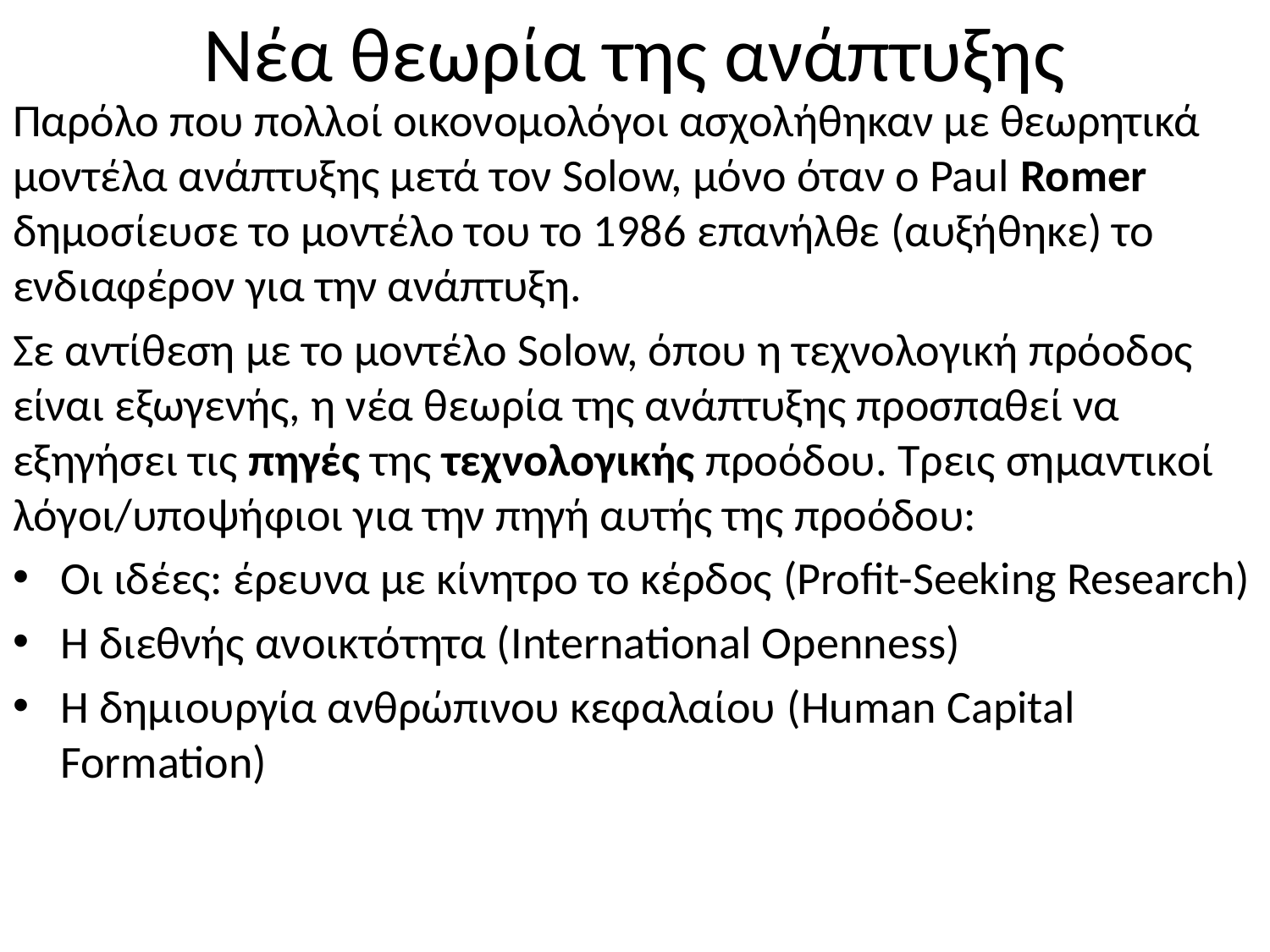

# Νέα θεωρία της ανάπτυξης
Παρόλο που πολλοί οικονομολόγοι ασχολήθηκαν με θεωρητικά μοντέλα ανάπτυξης μετά τον Solow, μόνο όταν ο Paul Romer δημοσίευσε το μοντέλο του το 1986 επανήλθε (αυξήθηκε) το ενδιαφέρον για την ανάπτυξη.
Σε αντίθεση με το μοντέλο Solow, όπου η τεχνολογική πρόοδος είναι εξωγενής, η νέα θεωρία της ανάπτυξης προσπαθεί να εξηγήσει τις πηγές της τεχνολογικής προόδου. Τρεις σημαντικοί λόγοι/υποψήφιοι για την πηγή αυτής της προόδου:
Οι ιδέες: έρευνα με κίνητρο το κέρδος (Profit-Seeking Research)
Η διεθνής ανοικτότητα (International Openness)
Η δημιουργία ανθρώπινου κεφαλαίου (Human Capital Formation)